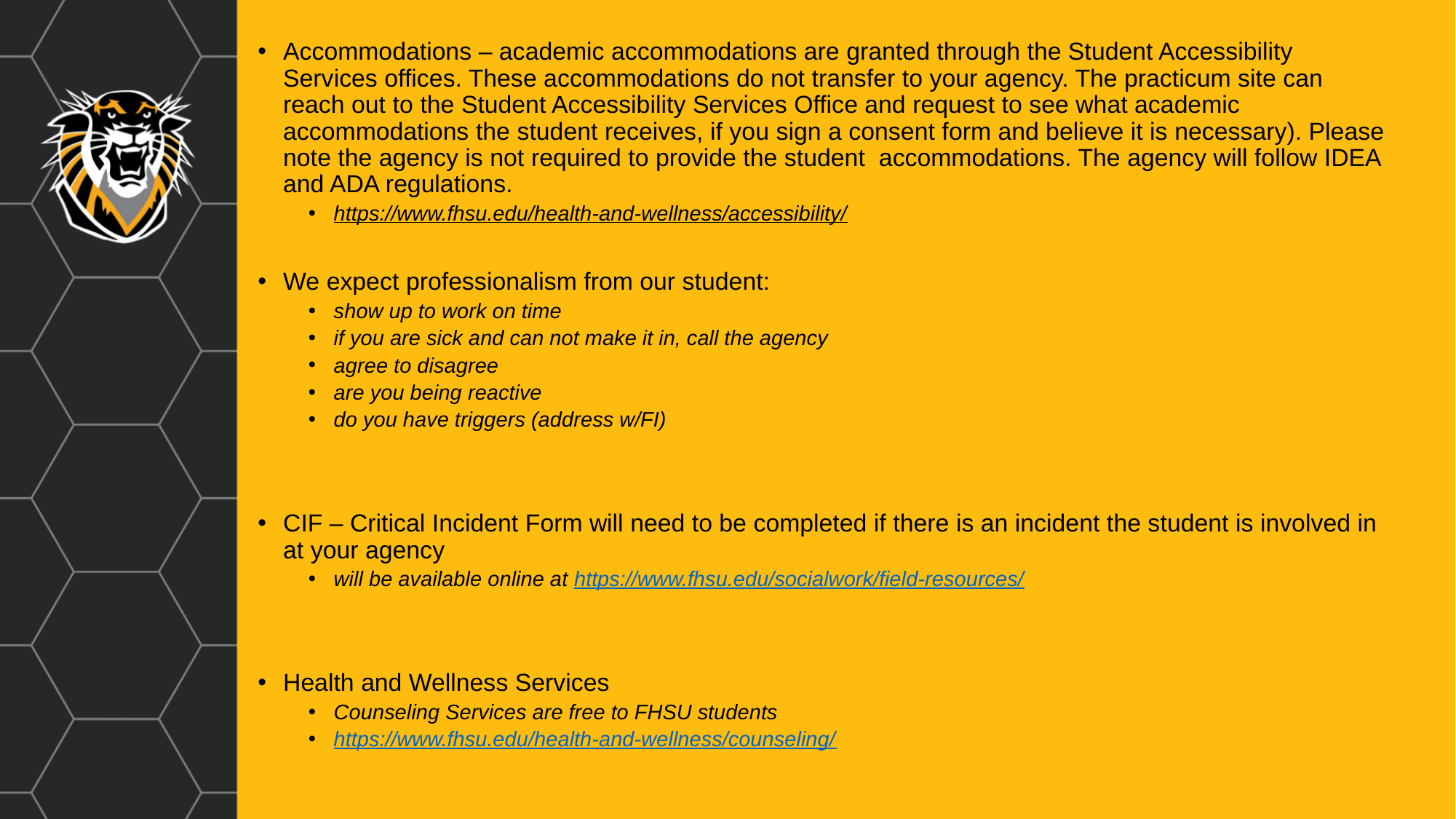

Accommodations – academic accommodations are granted through the Student Accessibility Services offices. These accommodations do not transfer to your agency. The practicum site can reach out to the Student Accessibility Services Office and request to see what academic accommodations the student receives, if you sign a consent form and believe it is necessary). Please note the agency is not required to provide the student  accommodations. The agency will follow IDEA and ADA regulations.
https://www.fhsu.edu/health-and-wellness/accessibility/

We expect professionalism from our student:
show up to work on time
if you are sick and can not make it in, call the agency
agree to disagree
are you being reactive
do you have triggers (address w/FI)

CIF – Critical Incident Form will need to be completed if there is an incident the student is involved in at your agency
will be available online at https://www.fhsu.edu/socialwork/field-resources/

Health and Wellness Services
Counseling Services are free to FHSU students
https://www.fhsu.edu/health-and-wellness/counseling/